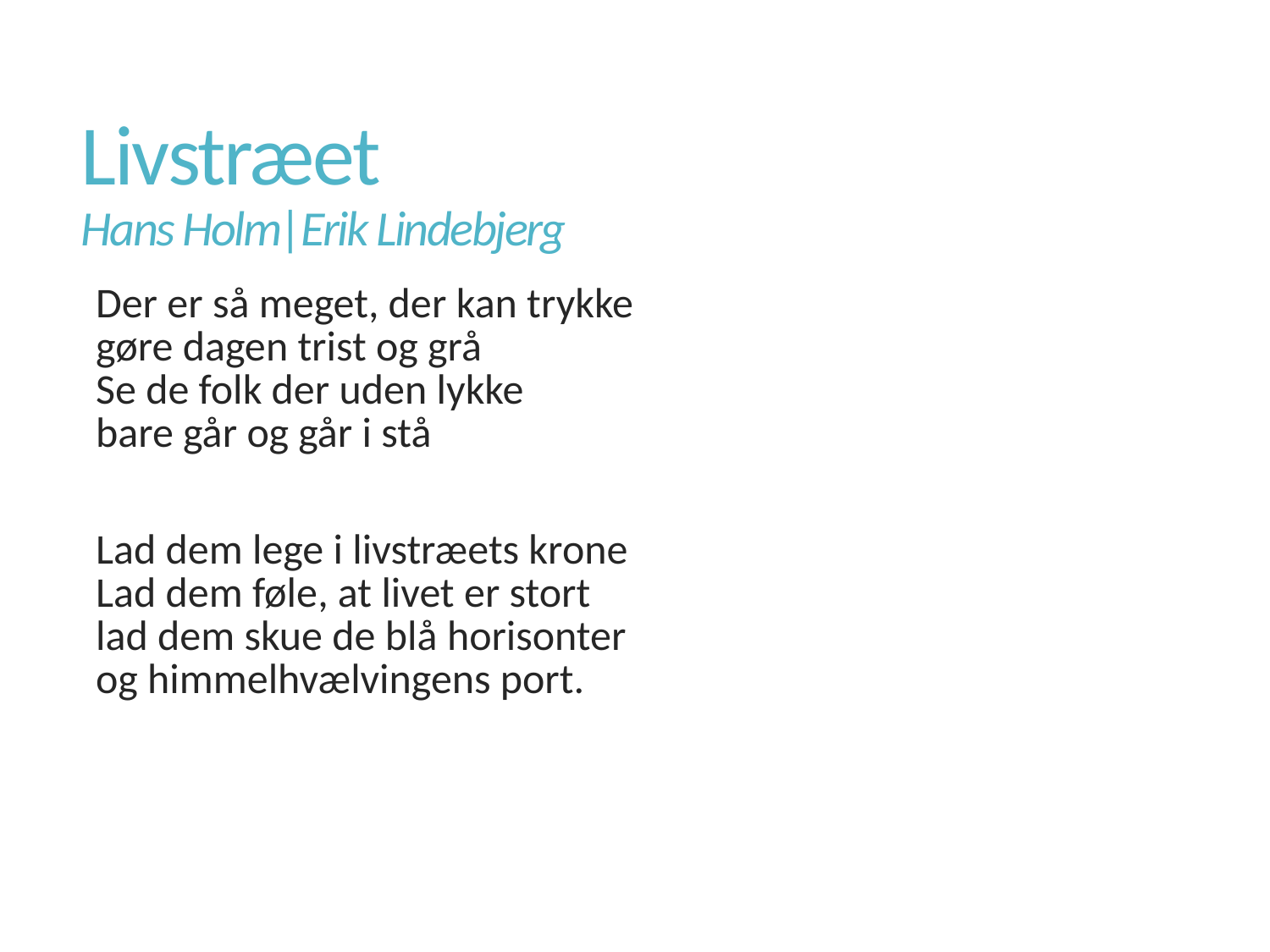

# Livstræet Hans Holm|Erik Lindebjerg
Der er så meget, der kan trykke
gøre dagen trist og grå
Se de folk der uden lykke
bare går og går i stå
Lad dem lege i livstræets krone
Lad dem føle, at livet er stort
lad dem skue de blå horisonter
og himmelhvælvingens port.